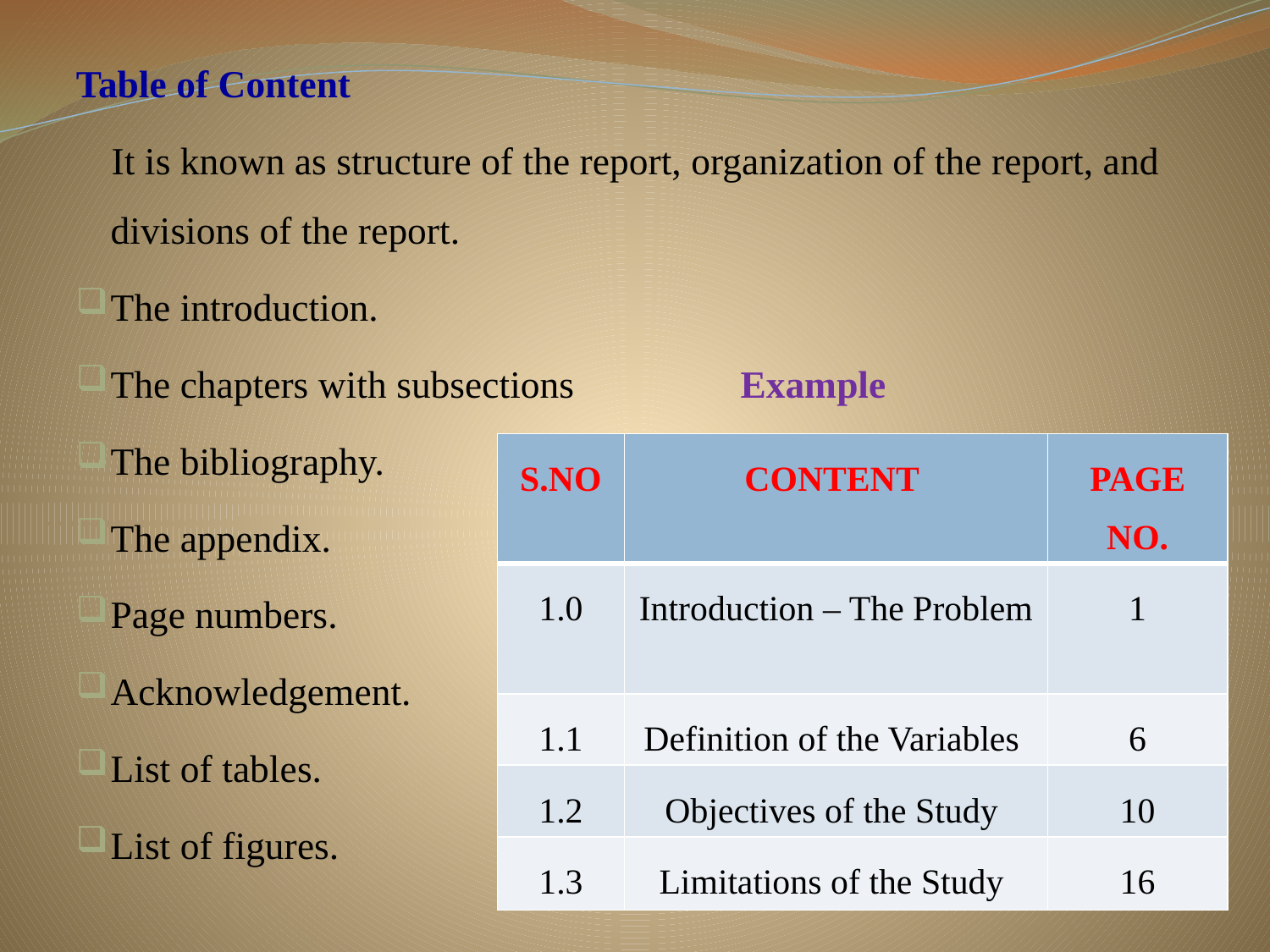

Table of Content
    It is known as structure of the report, organization of the report, and divisions of the report.
The introduction.
The chapters with subsections                 Example
The bibliography.
The appendix.
Page numbers.
Acknowledgement.
List of tables.
List of figures.

| S.NO | CONTENT | PAGE NO. |
| --- | --- | --- |
| 1.0 | Introduction – The Problem | 1 |
| 1.1 | Definition of the Variables | 6 |
| 1.2 | Objectives of the Study | 10 |
| 1.3 | Limitations of the Study | 16 |